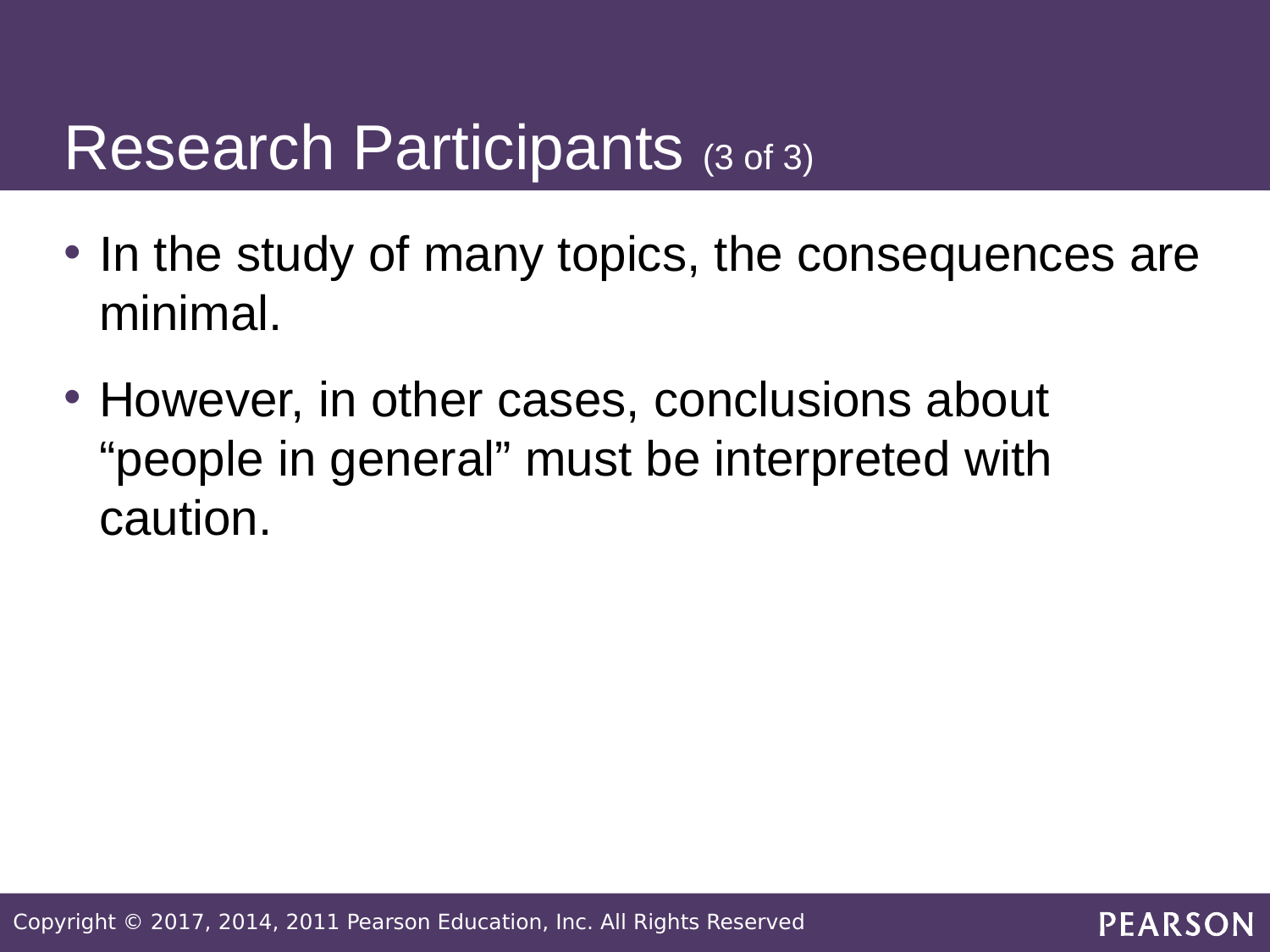

# Research Participants (3 of 3)
In the study of many topics, the consequences are minimal.
However, in other cases, conclusions about “people in general” must be interpreted with caution.